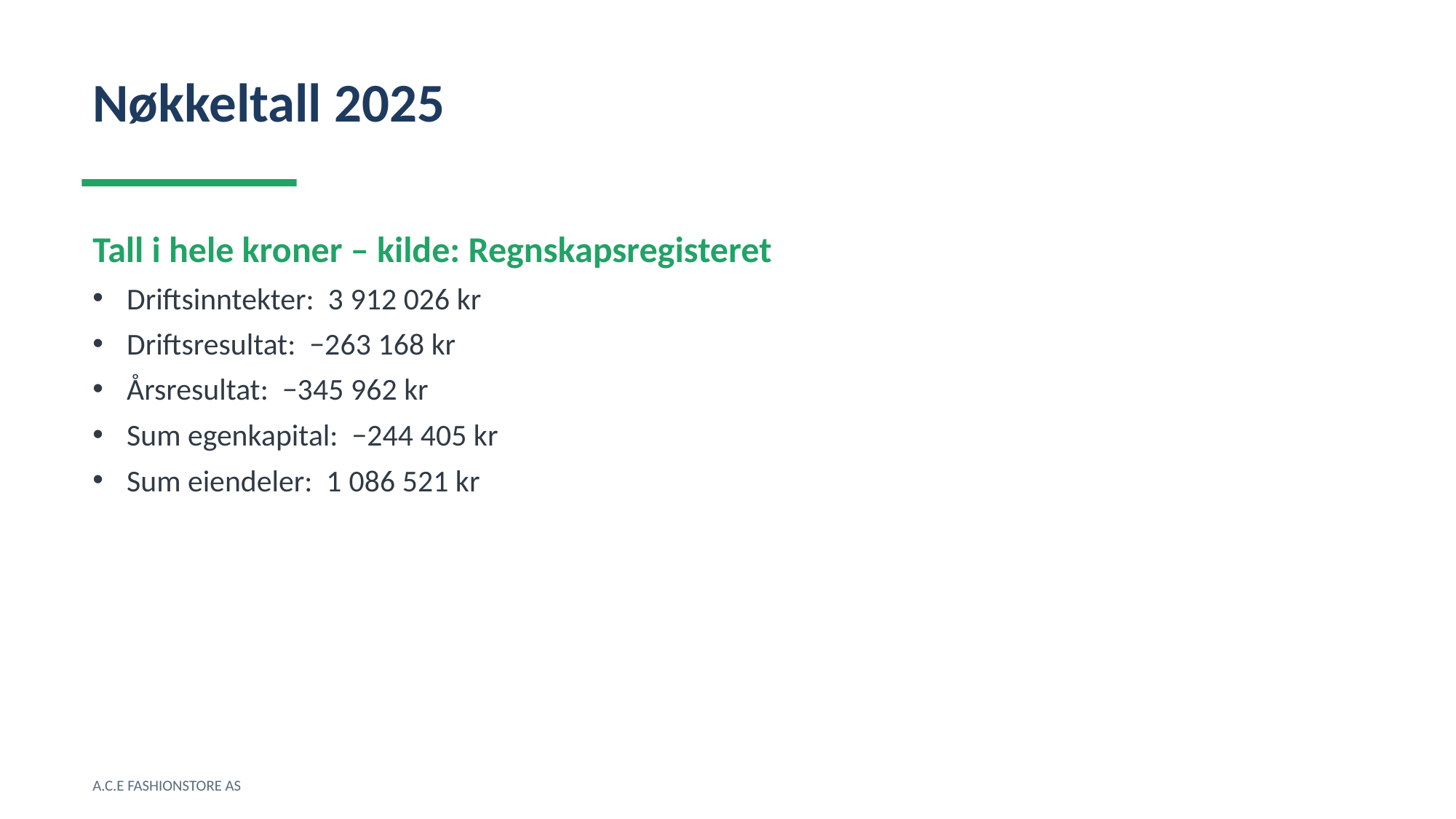

Nøkkeltall 2025

Tall i hele kroner – kilde: Regnskapsregisteret
Driftsinntekter:  3 912 026 kr
Driftsresultat:  −263 168 kr
Årsresultat:  −345 962 kr
Sum egenkapital:  −244 405 kr
Sum eiendeler:  1 086 521 kr
A.C.E FASHIONSTORE AS